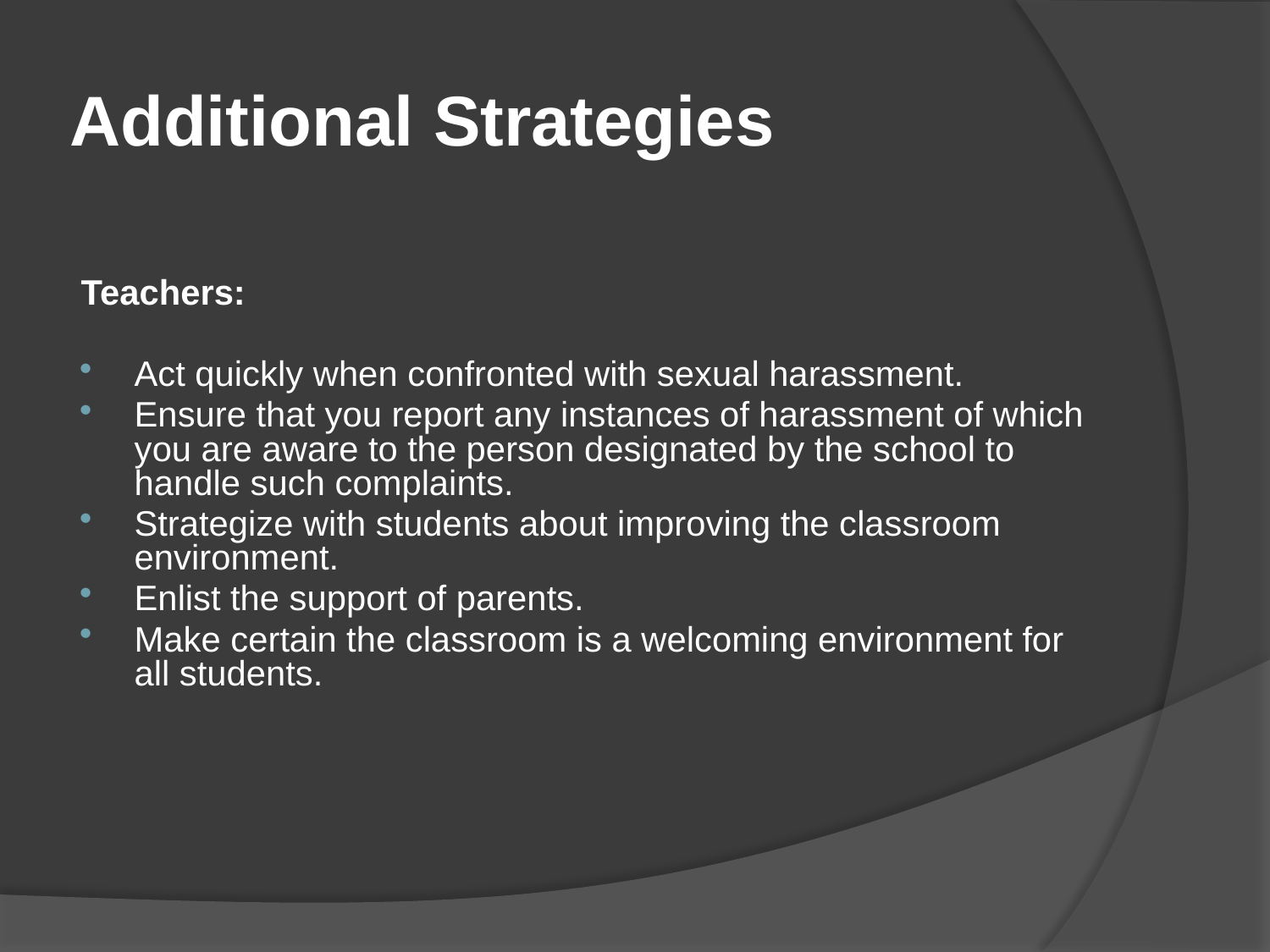

# Additional Strategies

Teachers:

Act quickly when confronted with sexual harassment.
Ensure that you report any instances of harassment of which you are aware to the person designated by the school to handle such complaints.
Strategize with students about improving the classroom environment.
Enlist the support of parents.
Make certain the classroom is a welcoming environment for all students.